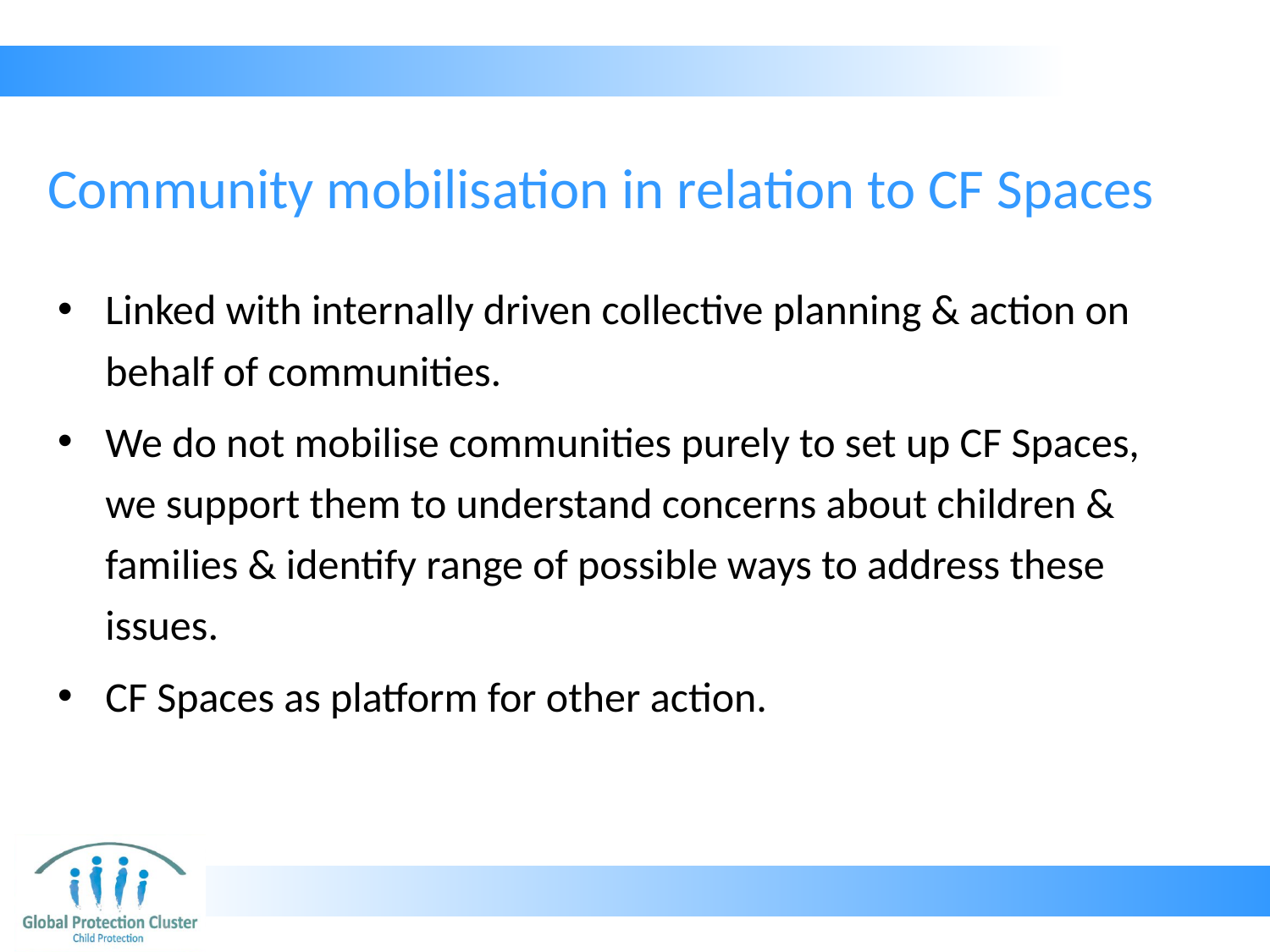

# Community mobilisation in relation to CF Spaces
Linked with internally driven collective planning & action on behalf of communities.
We do not mobilise communities purely to set up CF Spaces, we support them to understand concerns about children & families & identify range of possible ways to address these issues.
CF Spaces as platform for other action.